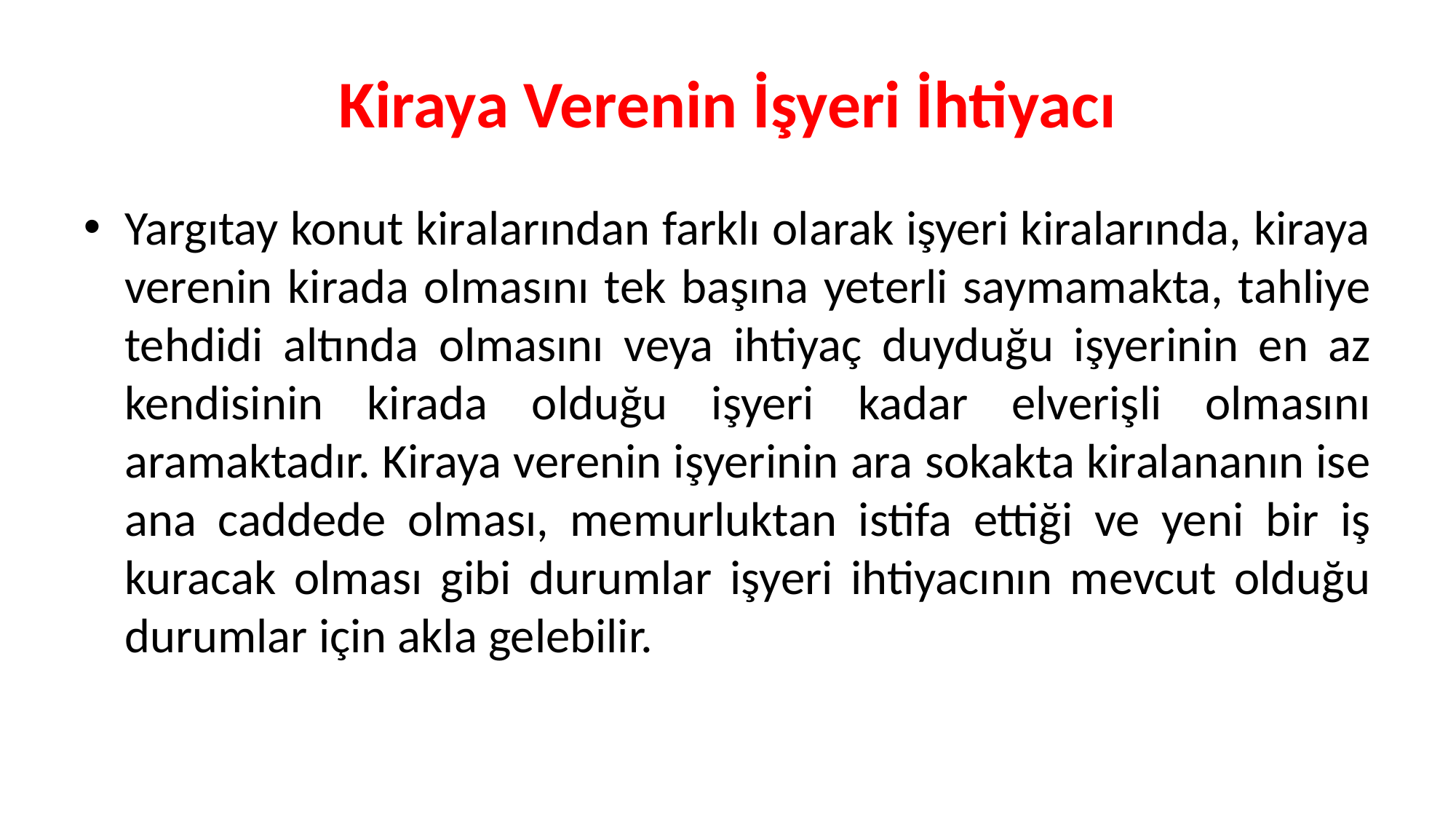

# Kiraya Verenin İşyeri İhtiyacı
Yargıtay konut kiralarından farklı olarak işyeri kiralarında, kiraya verenin kirada olmasını tek başına yeterli saymamakta, tahliye tehdidi altında olmasını veya ihtiyaç duyduğu işyerinin en az kendisinin kirada olduğu işyeri kadar elverişli olmasını aramaktadır. Kiraya verenin işyerinin ara sokakta kiralananın ise ana caddede olması, memurluktan istifa ettiği ve yeni bir iş kuracak olması gibi durumlar işyeri ihtiyacının mevcut olduğu durumlar için akla gelebilir.